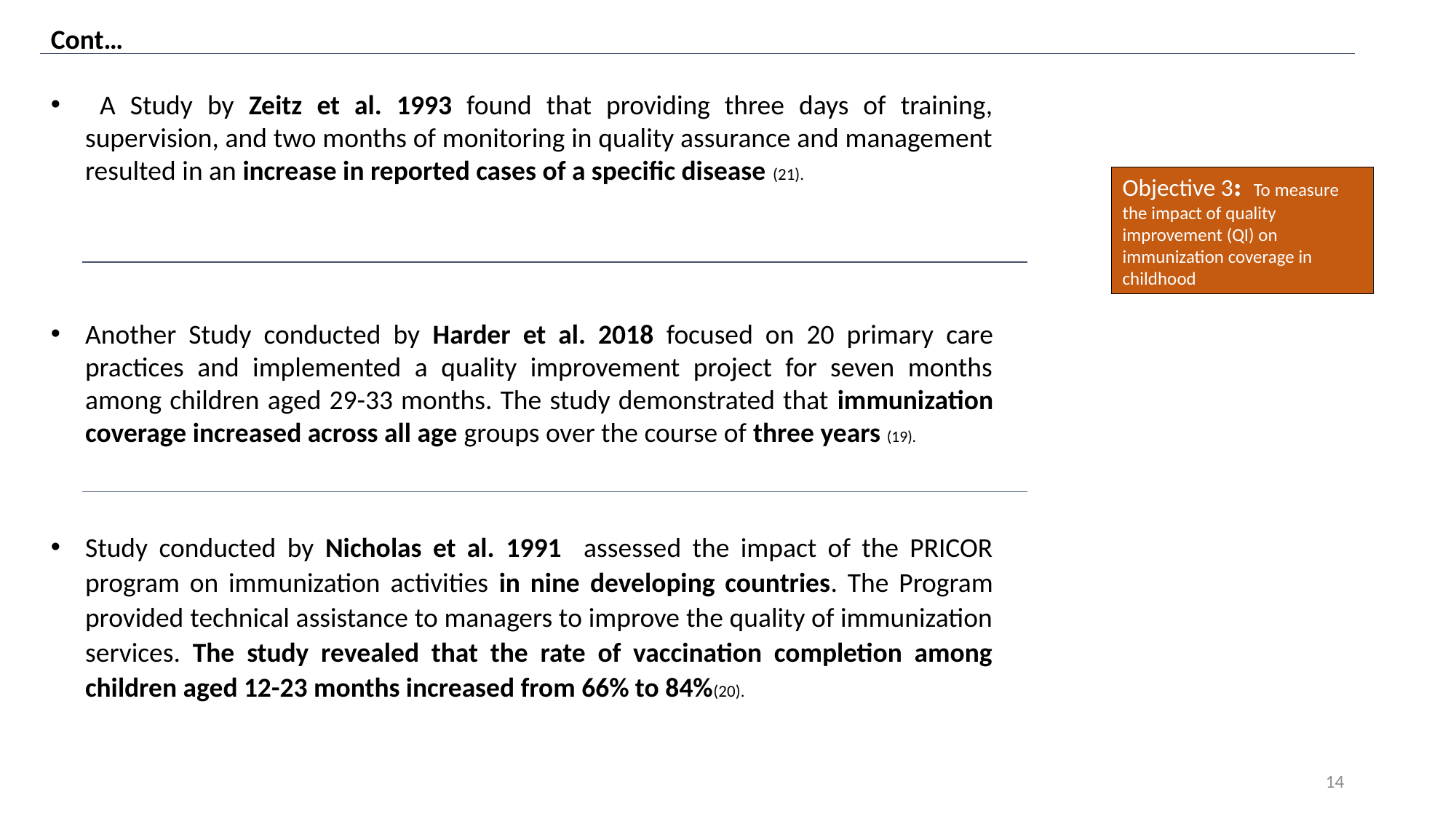

A Study by Zeitz et al. 1993 found that providing three days of training, supervision, and two months of monitoring in quality assurance and management resulted in an increase in reported cases of a specific disease (21).

Another Study conducted by Harder et al. 2018 focused on 20 primary care practices and implemented a quality improvement project for seven months among children aged 29-33 months. The study demonstrated that immunization coverage increased across all age groups over the course of three years (19).
Cont…
Objective 3:  To measure the impact of quality improvement (QI) on immunization coverage in childhood

Study conducted by Nicholas et al. 1991  assessed the impact of the PRICOR program on immunization activities in nine developing countries. The Program provided technical assistance to managers to improve the quality of immunization services. The study revealed that the rate of vaccination completion among children aged 12-23 months increased from 66% to 84%(20).
14